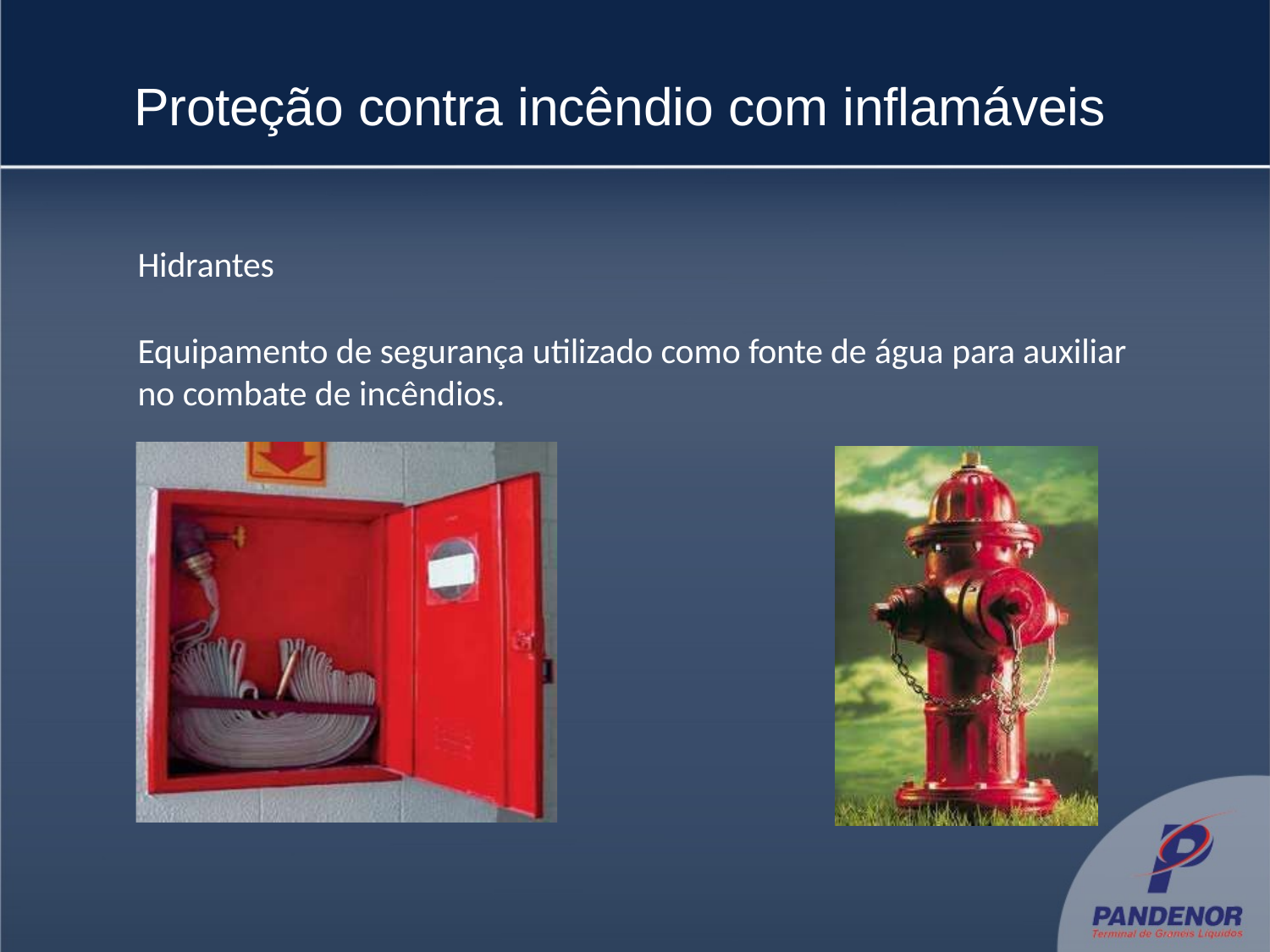

# Proteção contra incêndio com inflamáveis
Hidrantes

Equipamento de segurança utilizado como fonte de água para auxiliar  no combate de incêndios.